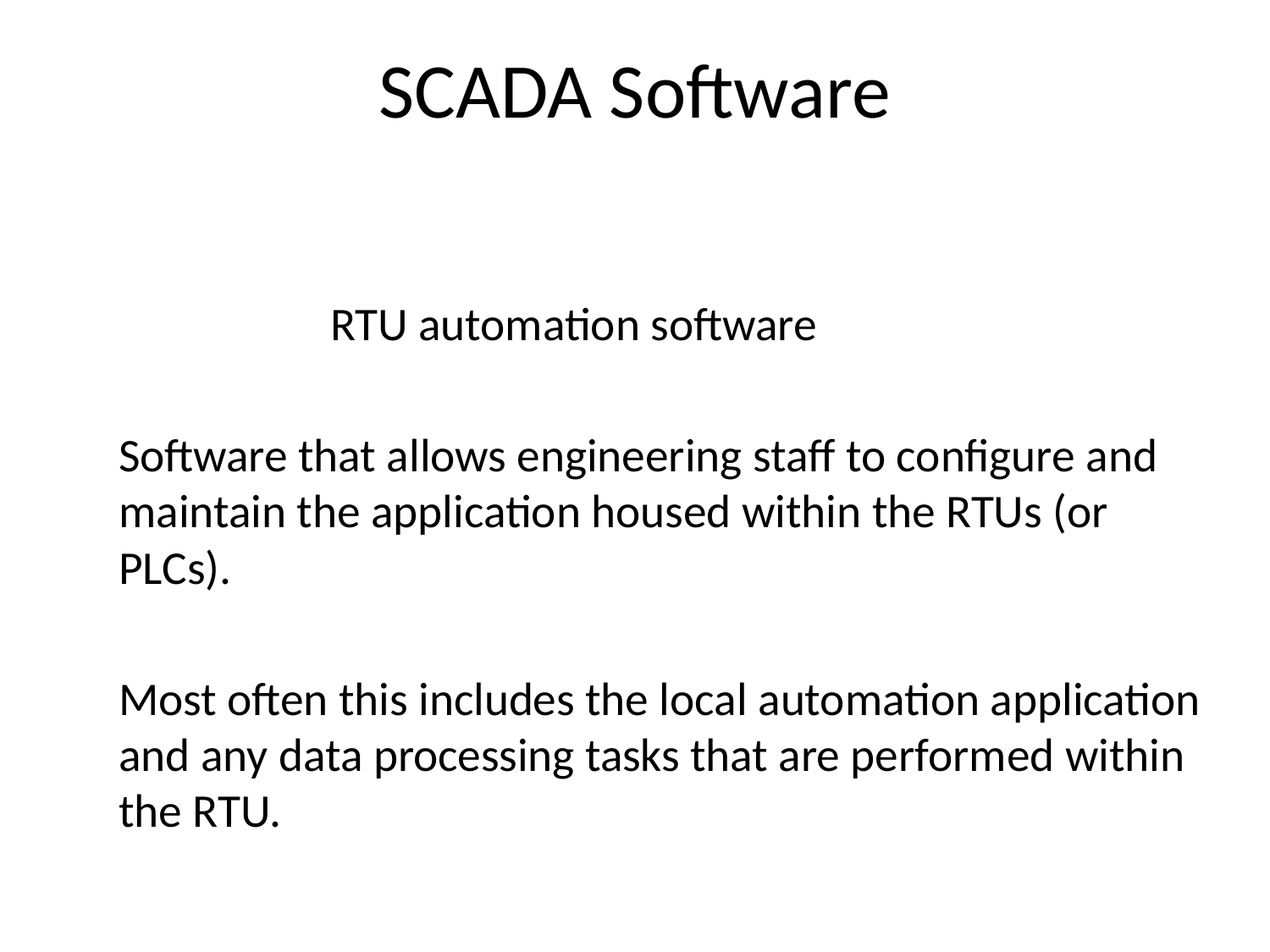

# SCADA Software

                        RTU automation software

    Software that allows engineering staff to configure and maintain the application housed within the RTUs (or PLCs).

    Most often this includes the local automation application and any data processing tasks that are performed within the RTU.